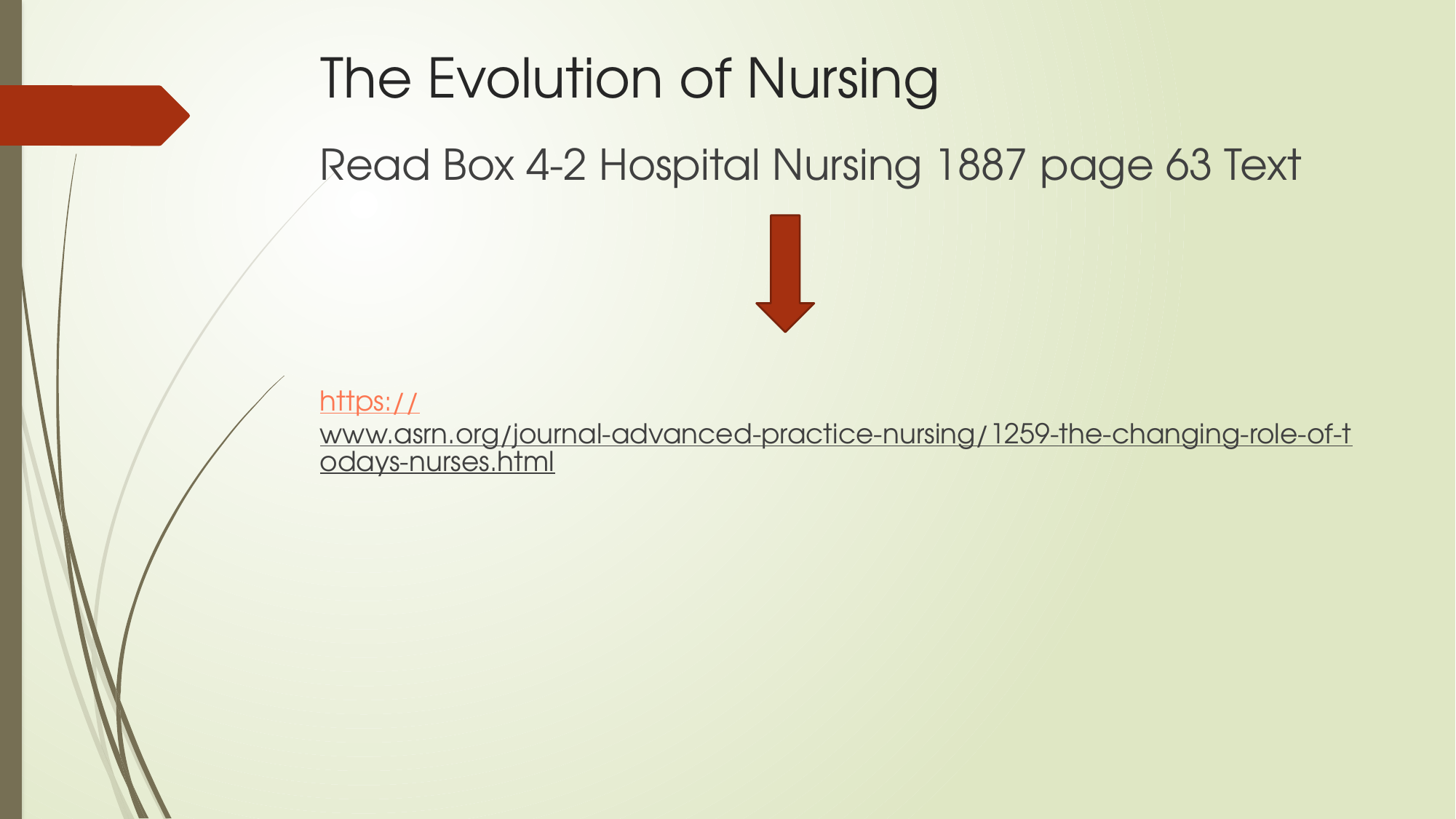

# The Evolution of Nursing
Read Box 4-2 Hospital Nursing 1887 page 63 Text

https://www.asrn.org/journal-advanced-practice-nursing/1259-the-changing-role-of-todays-nurses.html